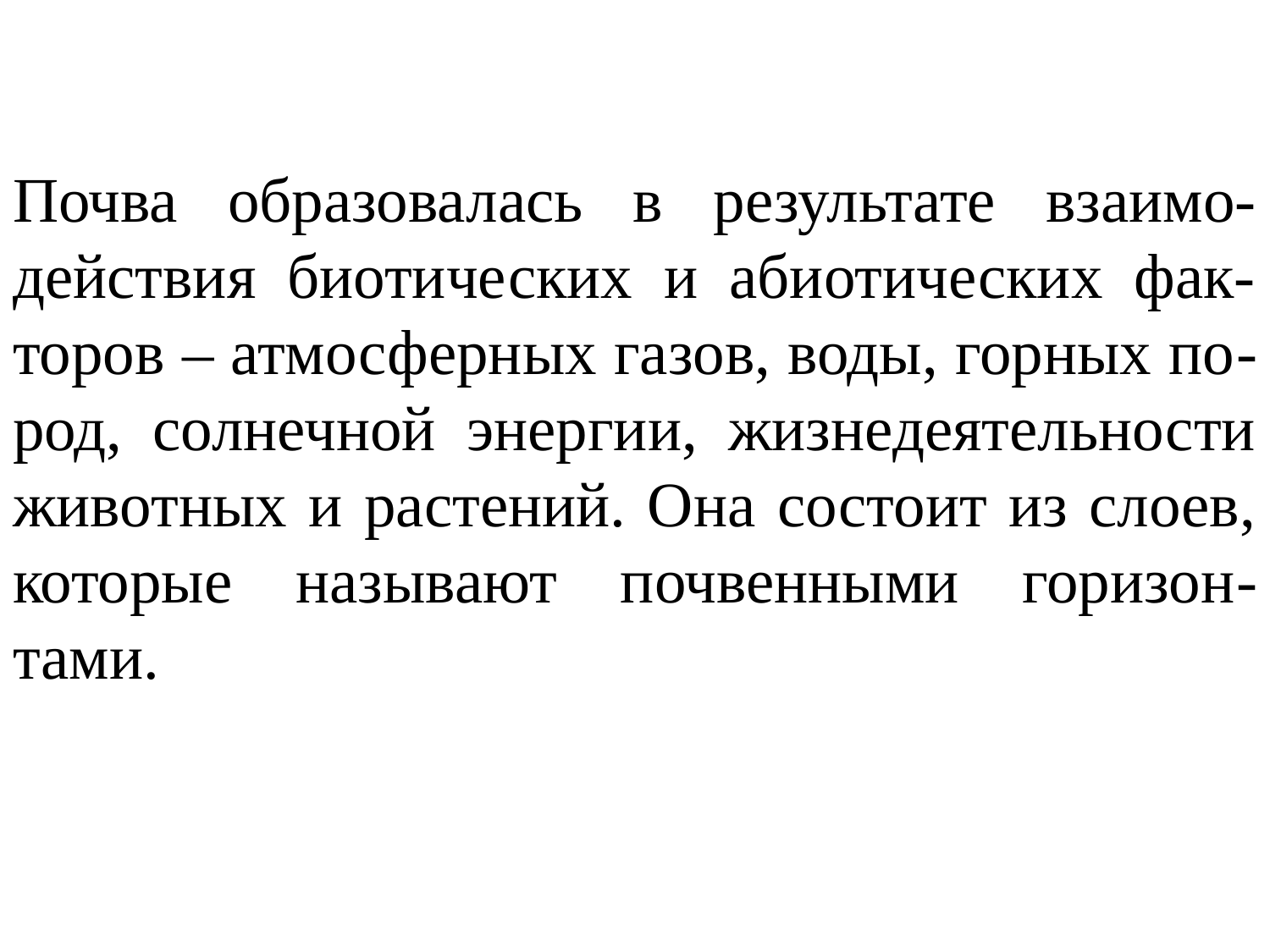

Почва образовалась в результате взаимо-действия биотических и абиотических фак-торов – атмосферных газов, воды, горных по-род, солнечной энергии, жизнедеятельности животных и растений. Она состоит из слоев, которые называют почвенными горизон-тами.